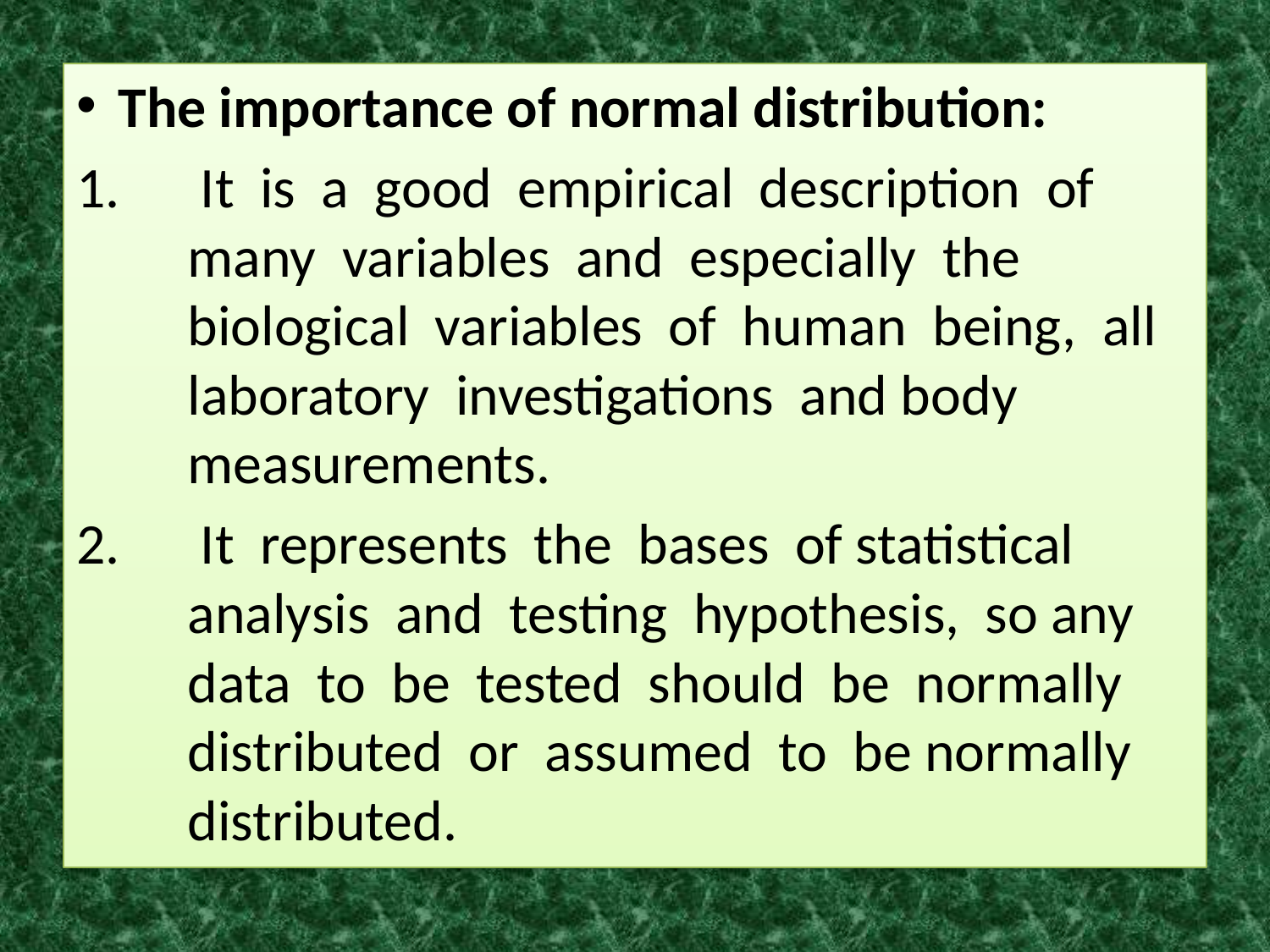

The importance of normal distribution:
 It  is  a  good  empirical  description  of  many  variables  and  especially  the biological  variables  of  human  being,  all  laboratory  investigations  and body measurements.
 It  represents  the  bases  of statistical  analysis  and  testing  hypothesis,  so any  data  to  be  tested  should  be  normally  distributed  or  assumed  to  be normally distributed.